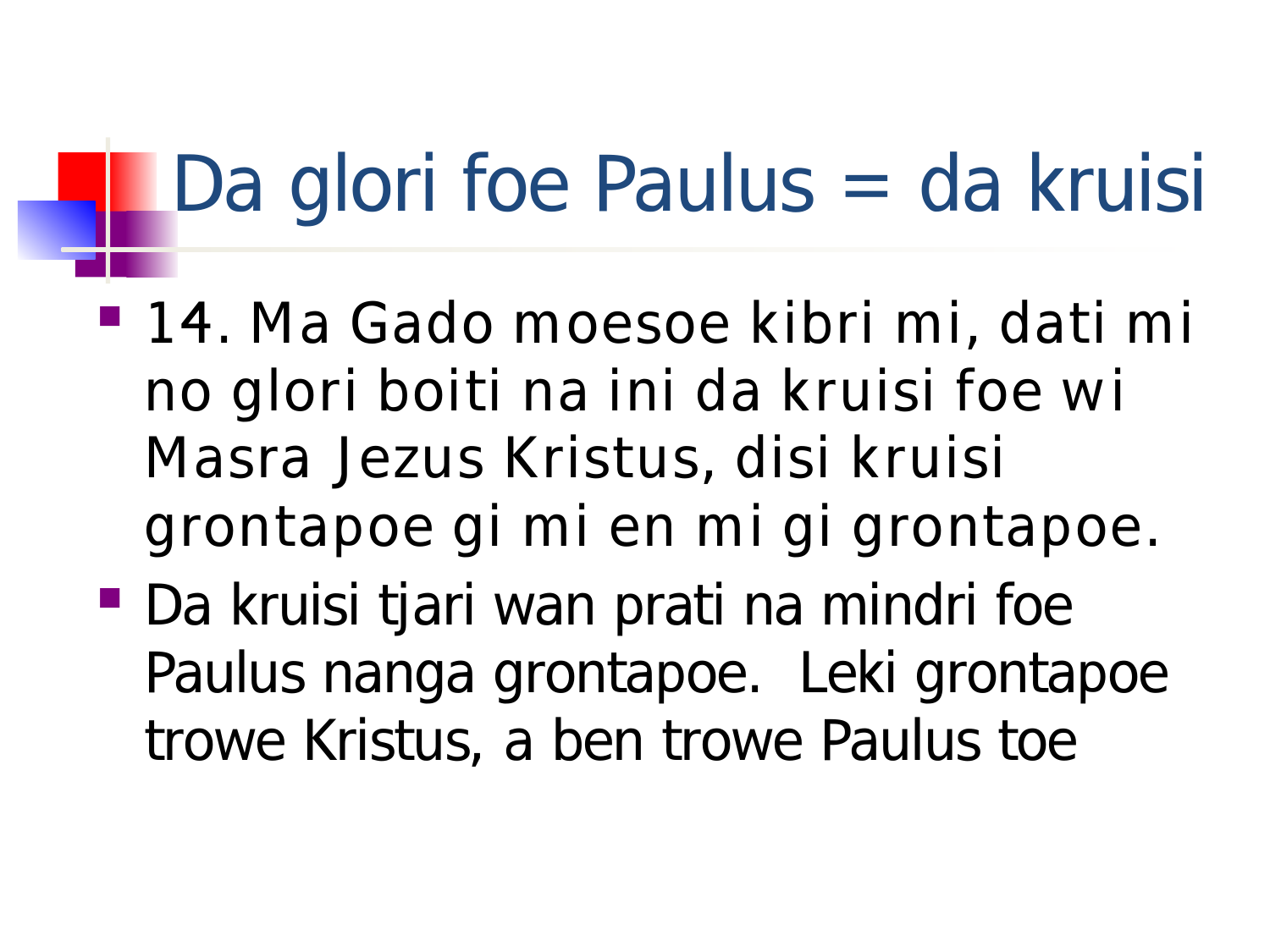

# Da glori foe Paulus = da kruisi
14. Ma Gado moesoe kibri mi, dati mi no glori boiti na ini da kruisi foe wi Masra Jezus Kristus, disi kruisi grontapoe gi mi en mi gi grontapoe.
Da kruisi tjari wan prati na mindri foe Paulus nanga grontapoe.  Leki grontapoe trowe Kristus, a ben trowe Paulus toe